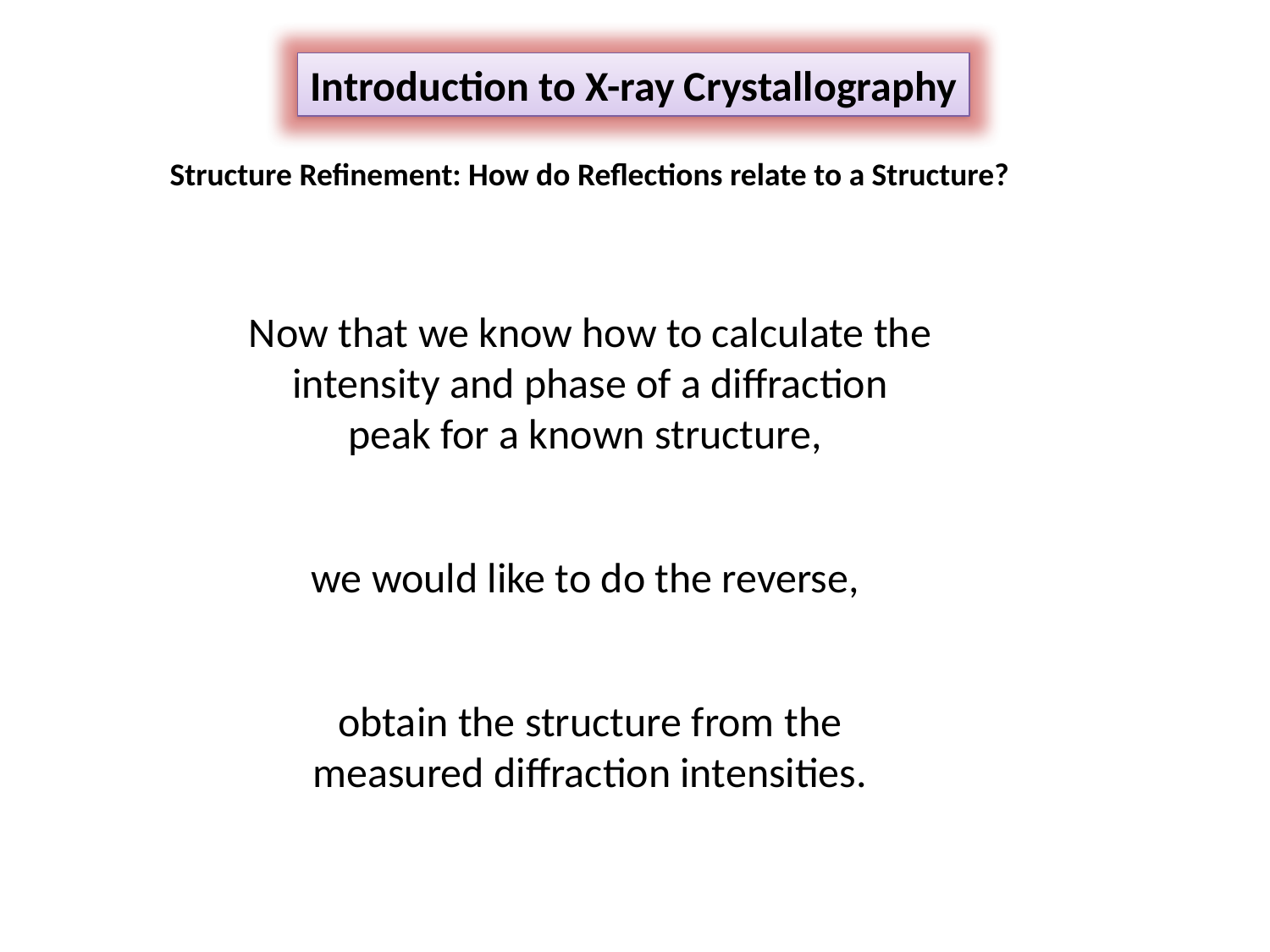

Introduction to X-ray Crystallography
Structure Refinement: How do Reflections relate to a Structure?
Now that we know how to calculate the intensity and phase of a diffraction peak for a known structure,

we would like to do the reverse,

obtain the structure from the measured diffraction intensities.